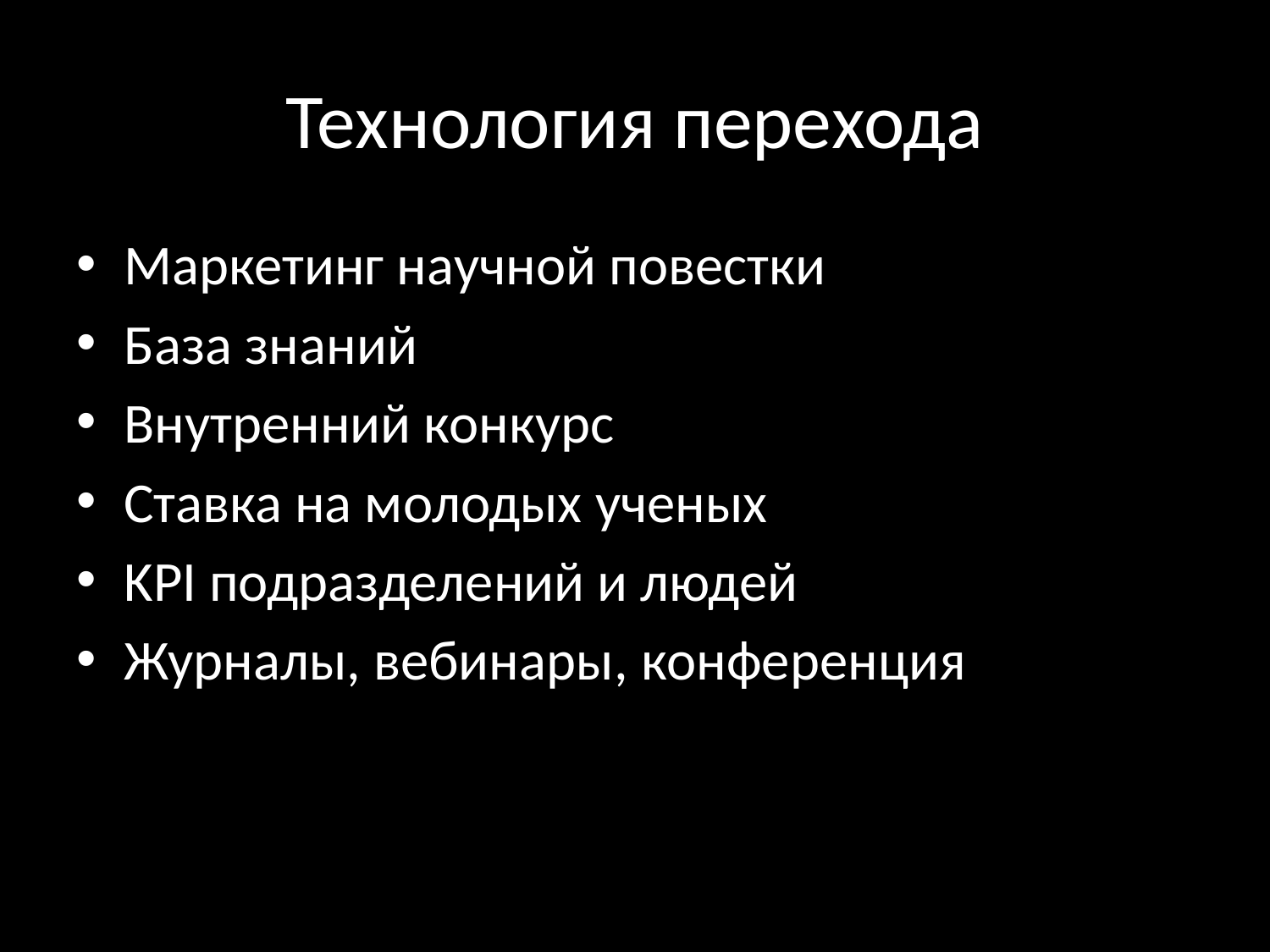

# Технология перехода
Маркетинг научной повестки
База знаний
Внутренний конкурс
Ставка на молодых ученых
KPI подразделений и людей
Журналы, вебинары, конференция